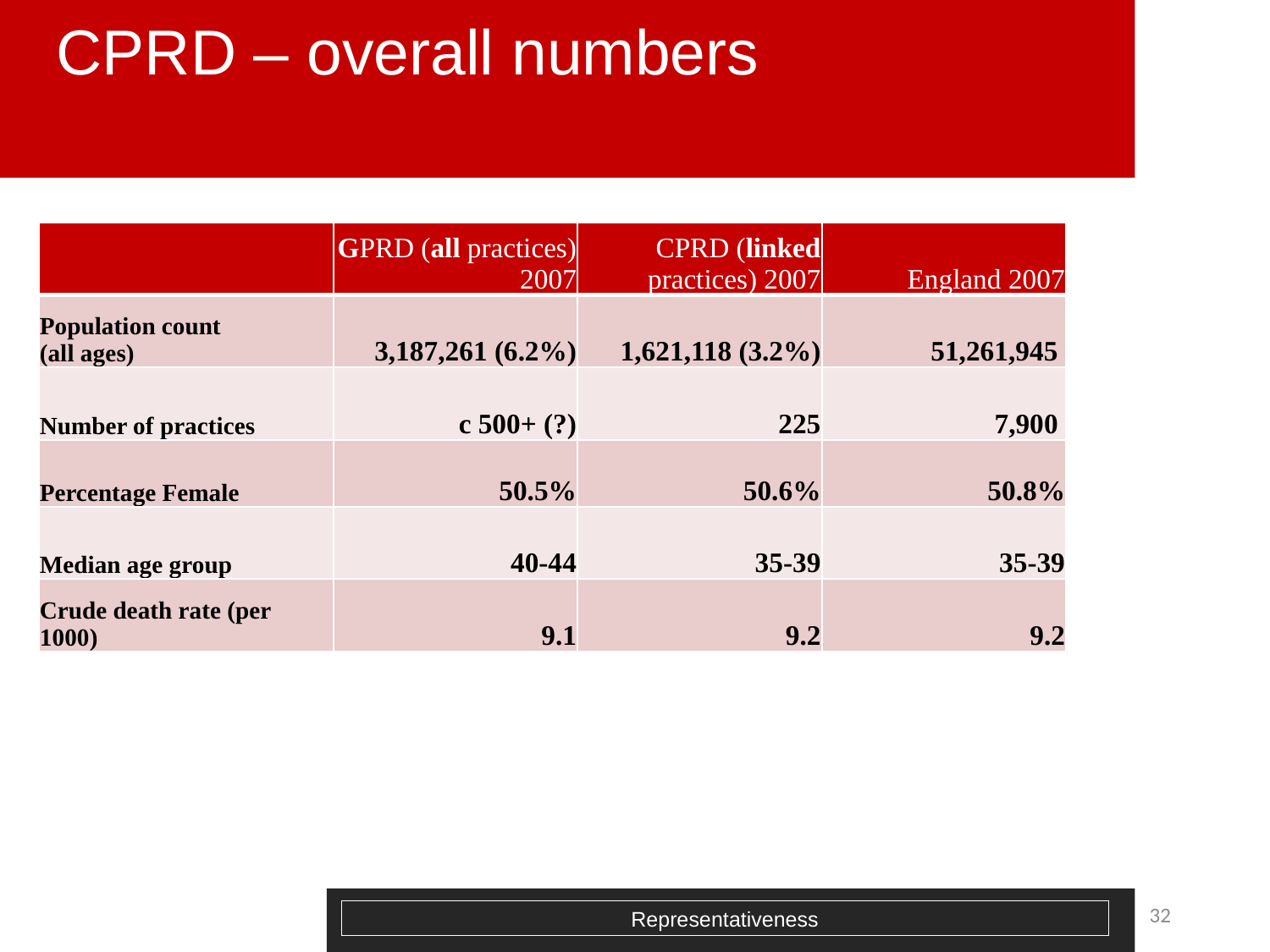

# CPRD – overall numbers
|  | GPRD (all practices) 2007 | CPRD (linked practices) 2007 | England 2007 |
| --- | --- | --- | --- |
| Population count (all ages) | 3,187,261 (6.2%) | 1,621,118 (3.2%) | 51,261,945 |
| Number of practices | c 500+ (?) | 225 | 7,900 |
| Percentage Female | 50.5% | 50.6% | 50.8% |
| Median age group | 40-44 | 35-39 | 35-39 |
| Crude death rate (per 1000) | 9.1 | 9.2 | 9.2 |
32
Representativeness